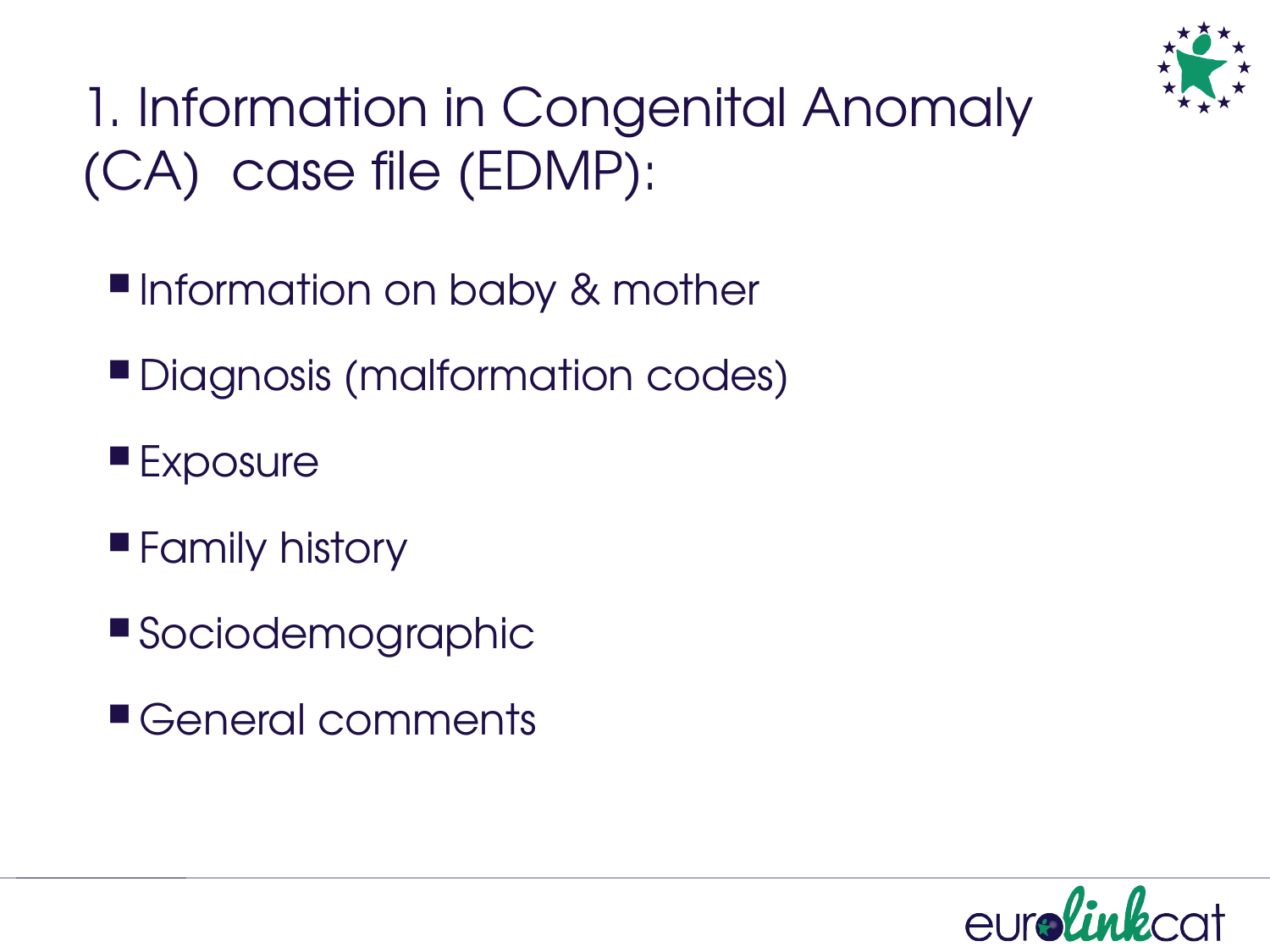

# 1. Information in Congenital Anomaly (CA)  case file (EDMP):
Information on baby & mother
Diagnosis (malformation codes)
Exposure
Family history
Sociodemographic
General comments